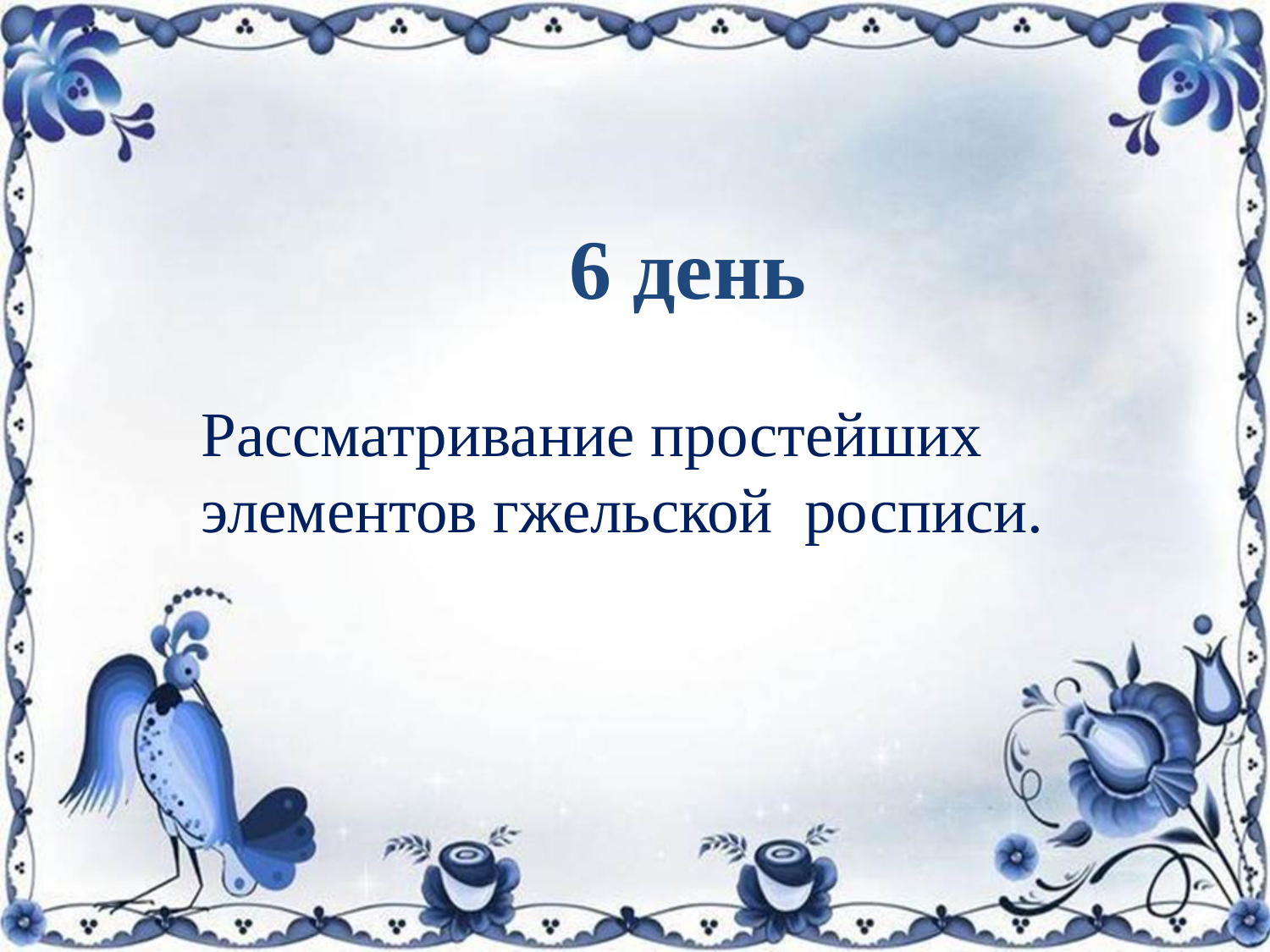

6 день
Рассматривание простейших элементов гжельской  росписи.